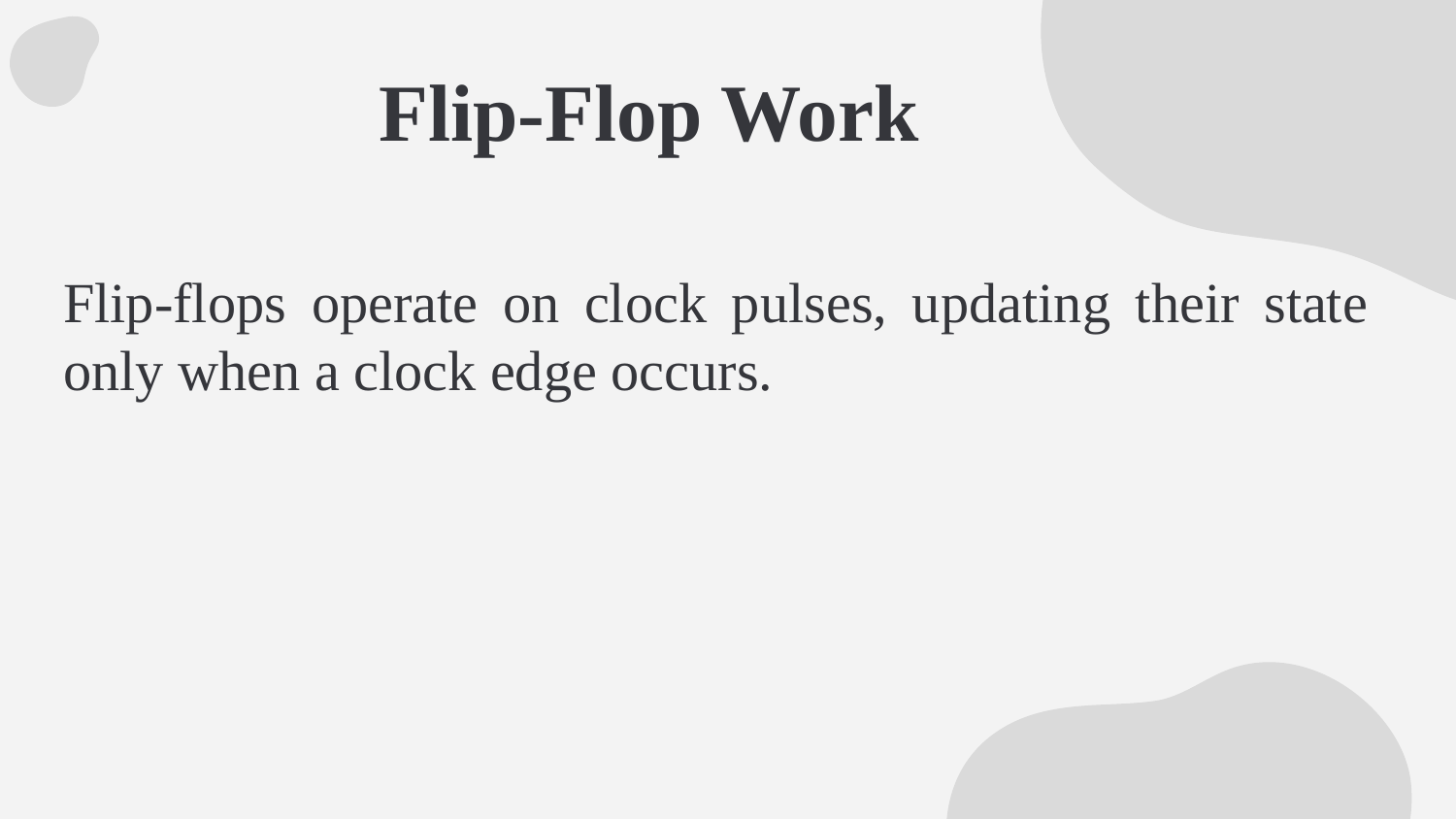

# Flip-Flop Work
Flip-flops operate on clock pulses, updating their state only when a clock edge occurs.